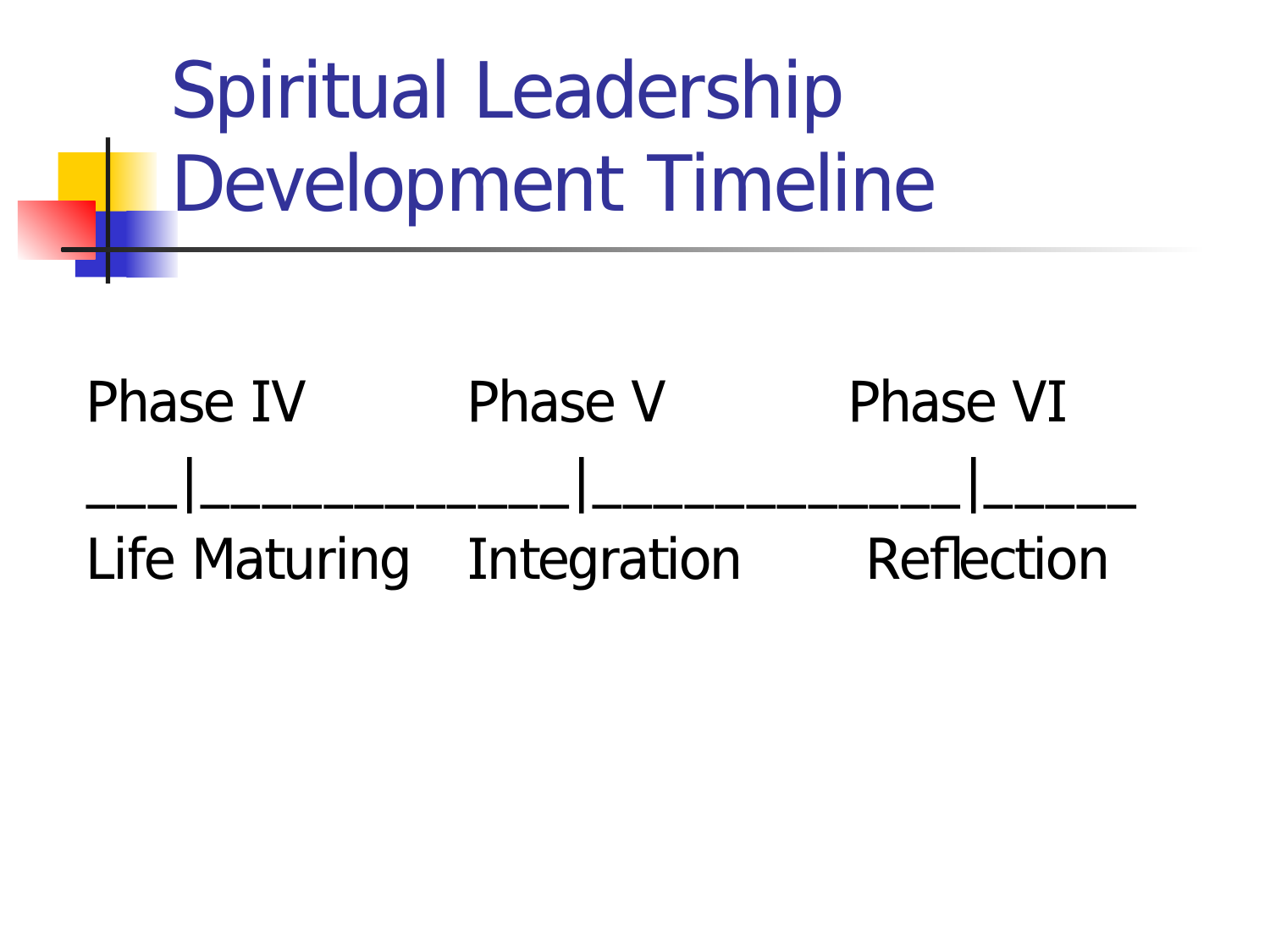

# Spiritual Leadership Development Timeline

Phase IV		Phase V		Phase VI
___|____________|____________|_____
Life Maturing	Integration	 Reflection